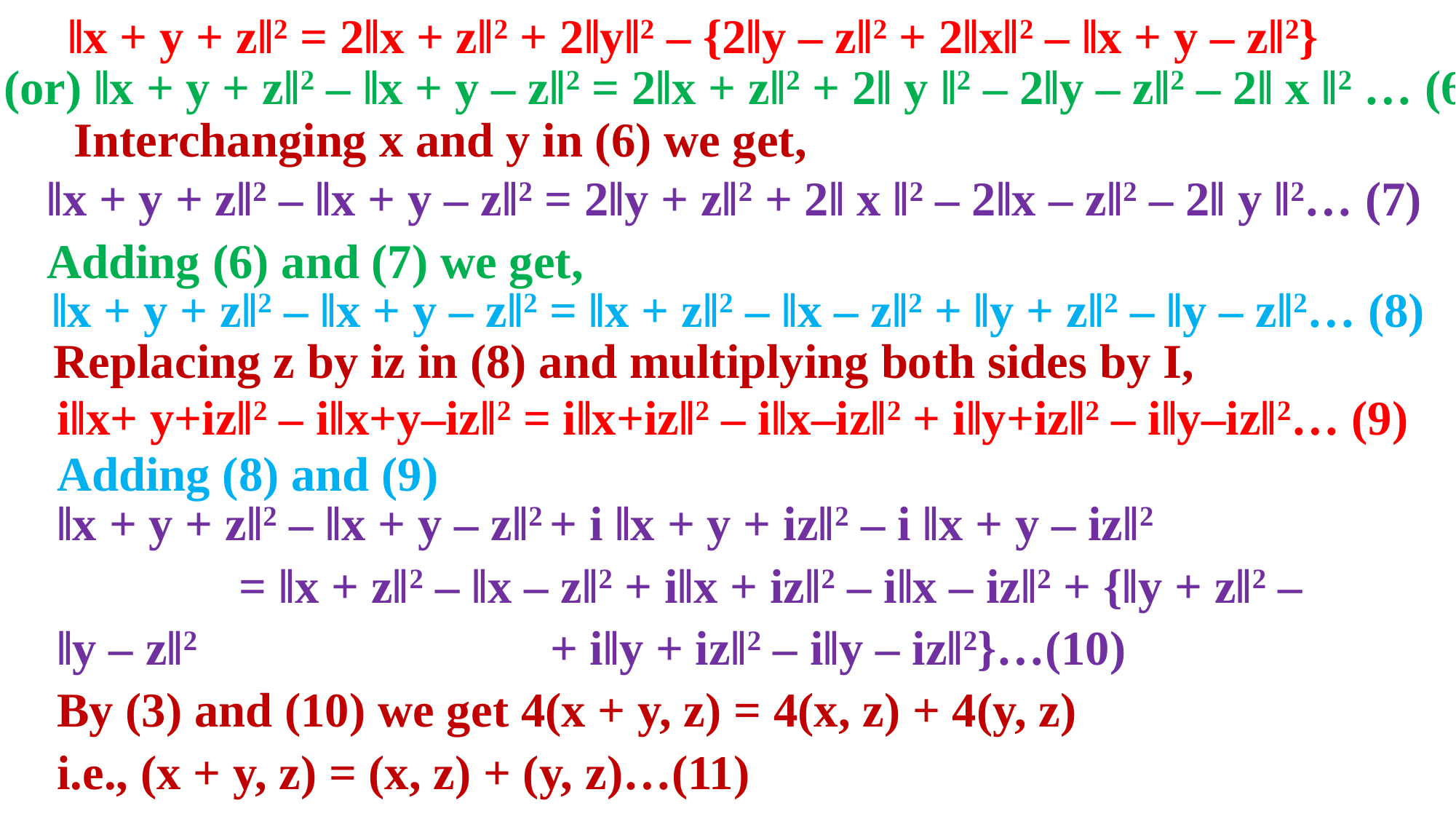

‖x + y + z‖2 = 2‖x + z‖2 + 2‖y‖2 – {2‖y – z‖2 + 2‖x‖2 – ‖x + y – z‖2}
(or) ‖x + y + z‖2 – ‖x + y – z‖2 = 2‖x + z‖2 + 2‖ y ‖2 – 2‖y – z‖2 – 2‖ x ‖2 … (6)
Interchanging x and y in (6) we get,
‖x + y + z‖2 – ‖x + y – z‖2 = 2‖y + z‖2 + 2‖ x ‖2 – 2‖x – z‖2 – 2‖ y ‖2… (7)
Adding (6) and (7) we get,
‖x + y + z‖2 – ‖x + y – z‖2 = ‖x + z‖2 – ‖x – z‖2 + ‖y + z‖2 – ‖y – z‖2… (8)
Replacing z by iz in (8) and multiplying both sides by I,
i‖x+ y+iz‖2 – i‖x+y–iz‖2 = i‖x+iz‖2 – i‖x–iz‖2 + i‖y+iz‖2 – i‖y–iz‖2… (9)
Adding (8) and (9)
‖x + y + z‖2 – ‖x + y – z‖2 + i ‖x + y + iz‖2 – i ‖x + y – iz‖2                                = ‖x + z‖2 – ‖x – z‖2 + i‖x + iz‖2 – i‖x – iz‖2 + {‖y + z‖2 – ‖y – z‖2                             + i‖y + iz‖2 – i‖y – iz‖2}…(10)
By (3) and (10) we get 4(x + y, z) = 4(x, z) + 4(y, z)
i.e., (x + y, z) = (x, z) + (y, z)…(11)